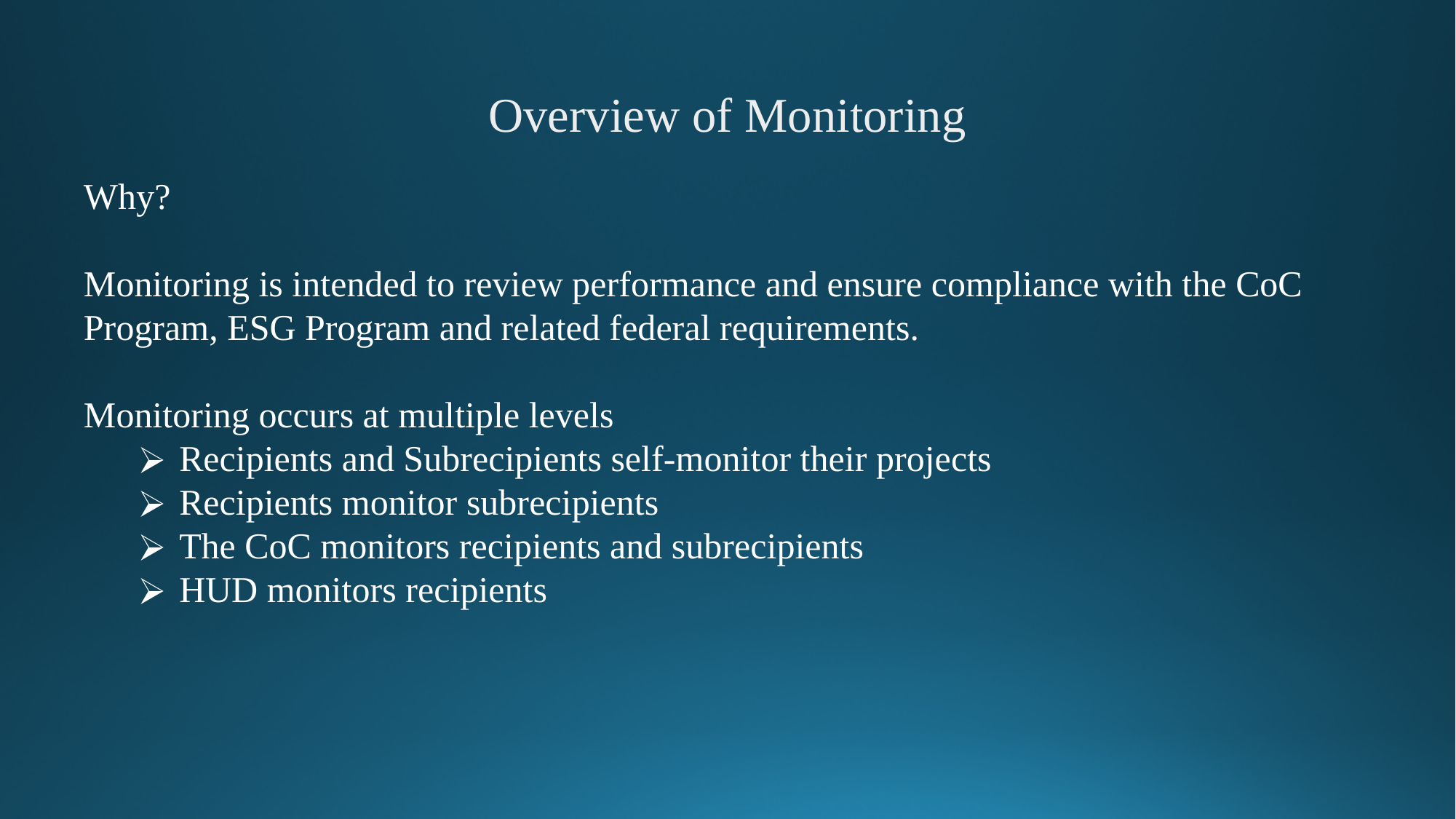

# Overview of Monitoring
Why?

Monitoring is intended to review performance and ensure compliance with the CoC Program, ESG Program and related federal requirements.

Monitoring occurs at multiple levels
Recipients and Subrecipients self-monitor their projects
Recipients monitor subrecipients
The CoC monitors recipients and subrecipients
HUD monitors recipients